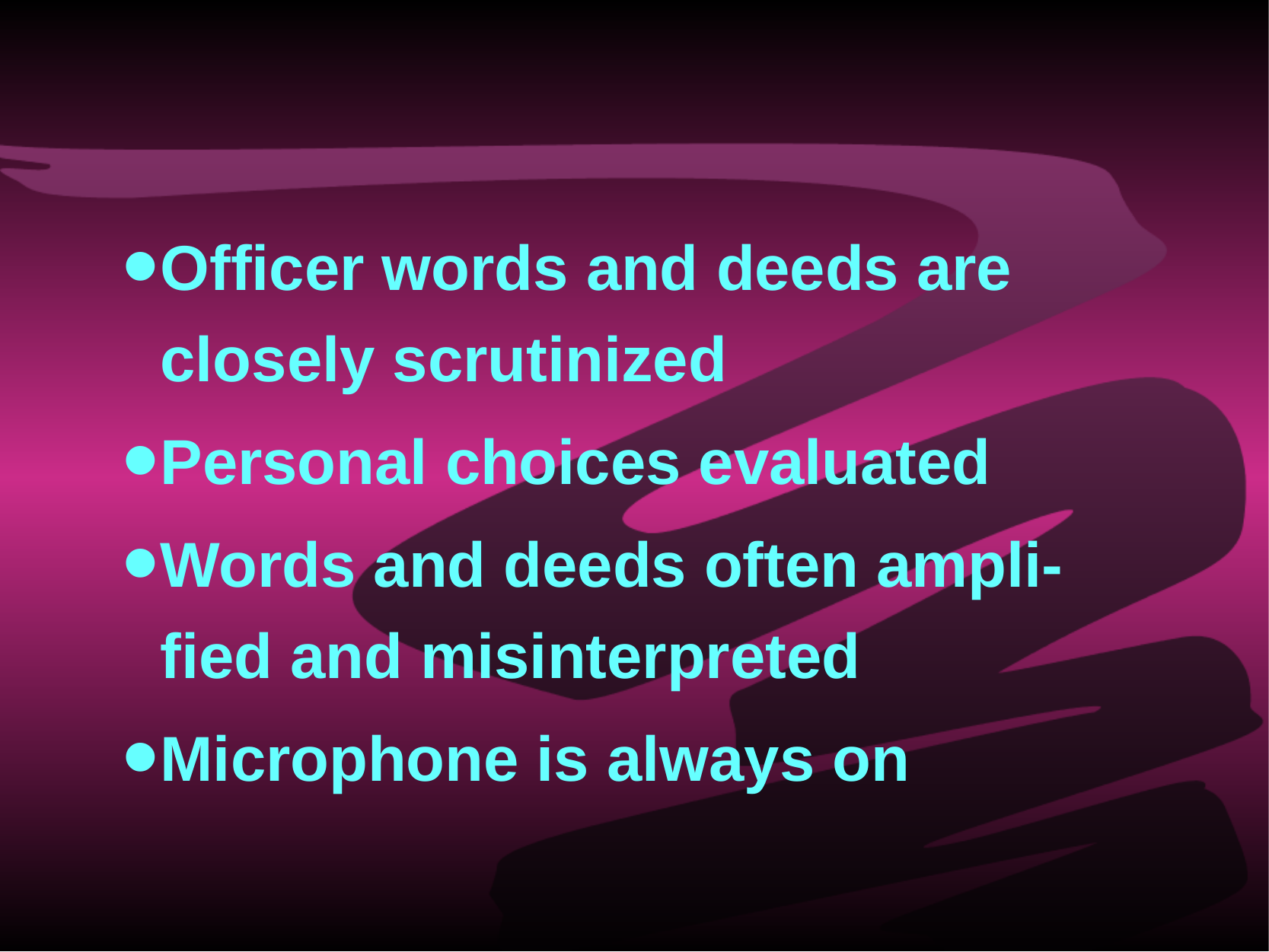

Officer words and deeds are closely scrutinized
Personal choices evaluated
Words and deeds often ampli-fied and misinterpreted
Microphone is always on